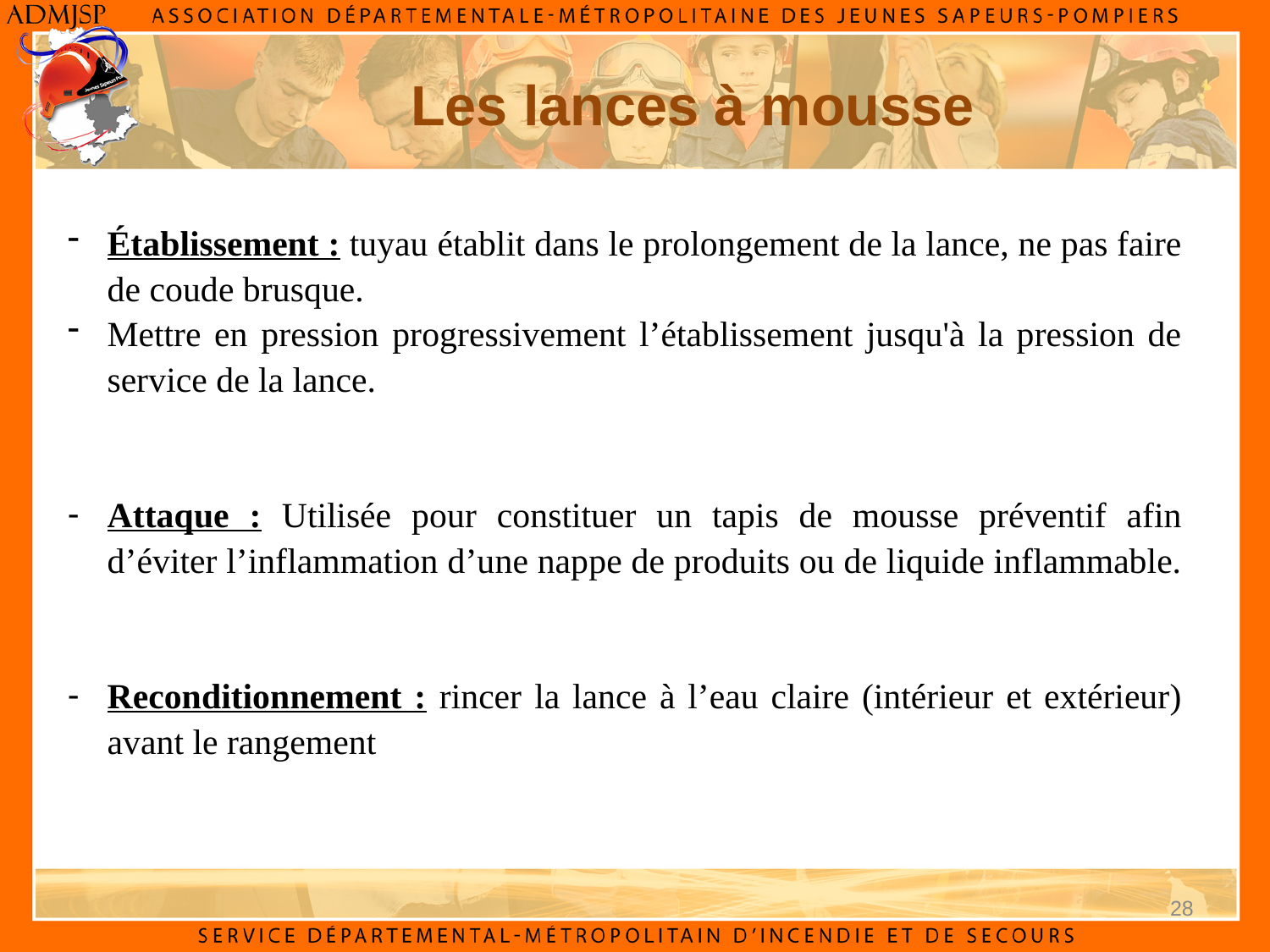

# Les lances à mousse

Établissement : tuyau établit dans le prolongement de la lance, ne pas faire de coude brusque.
Mettre en pression progressivement l’établissement jusqu'à la pression de service de la lance.

Attaque : Utilisée pour constituer un tapis de mousse préventif afin d’éviter l’inflammation d’une nappe de produits ou de liquide inflammable.

Reconditionnement : rincer la lance à l’eau claire (intérieur et extérieur) avant le rangement
28